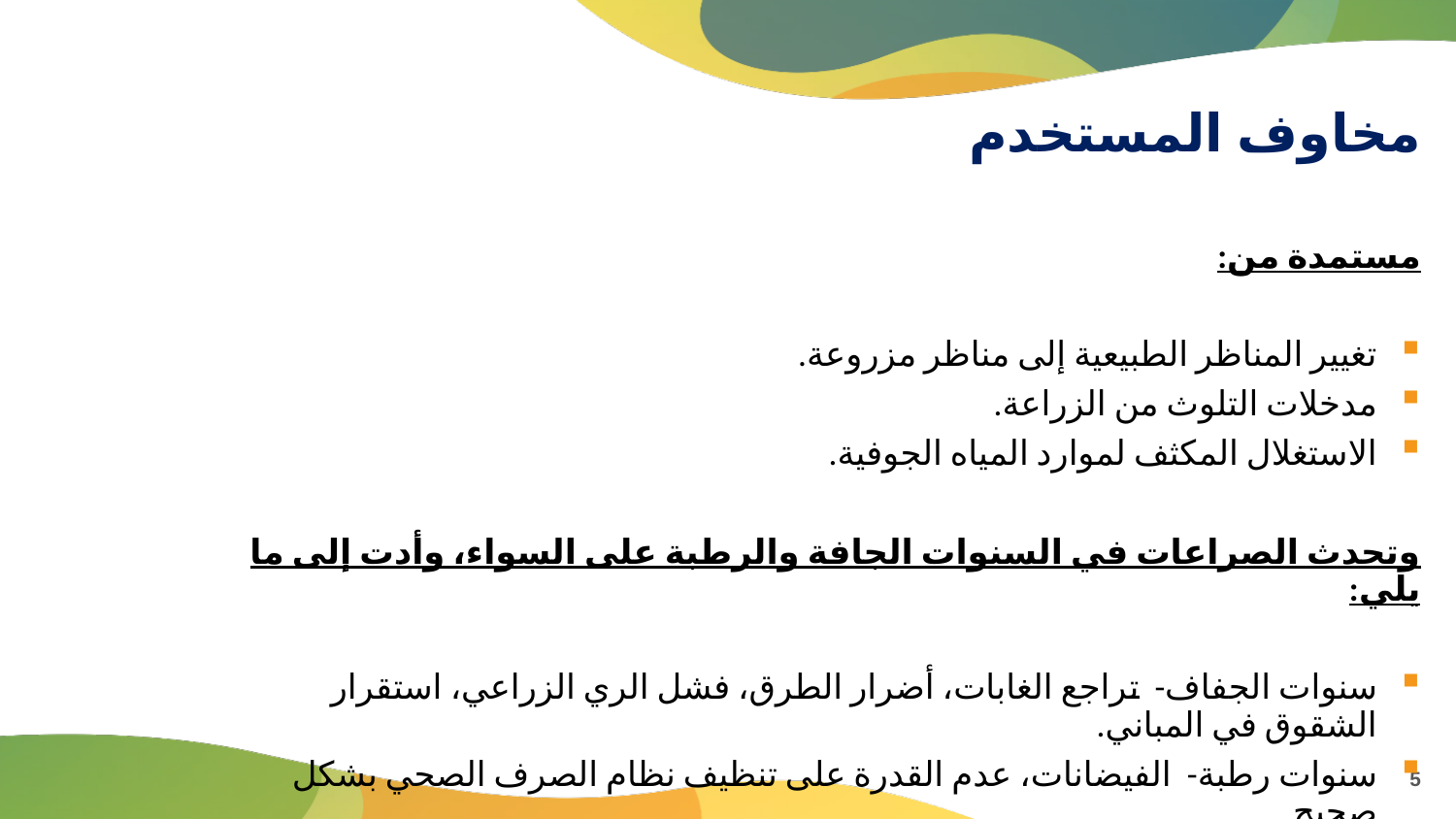

# مخاوف المستخدم

مستمدة من:

تغيير المناظر الطبيعية إلى مناظر مزروعة.
مدخلات التلوث من الزراعة.
الاستغلال المكثف لموارد المياه الجوفية.

وتحدث الصراعات في السنوات الجافة والرطبة على السواء، وأدت إلى ما يلي:

سنوات الجفاف-  تراجع الغابات، أضرار الطرق، فشل الري الزراعي، استقرار الشقوق في المباني.
سنوات رطبة-  الفيضانات، عدم القدرة على تنظيف نظام الصرف الصحي بشكل صحيح.
5